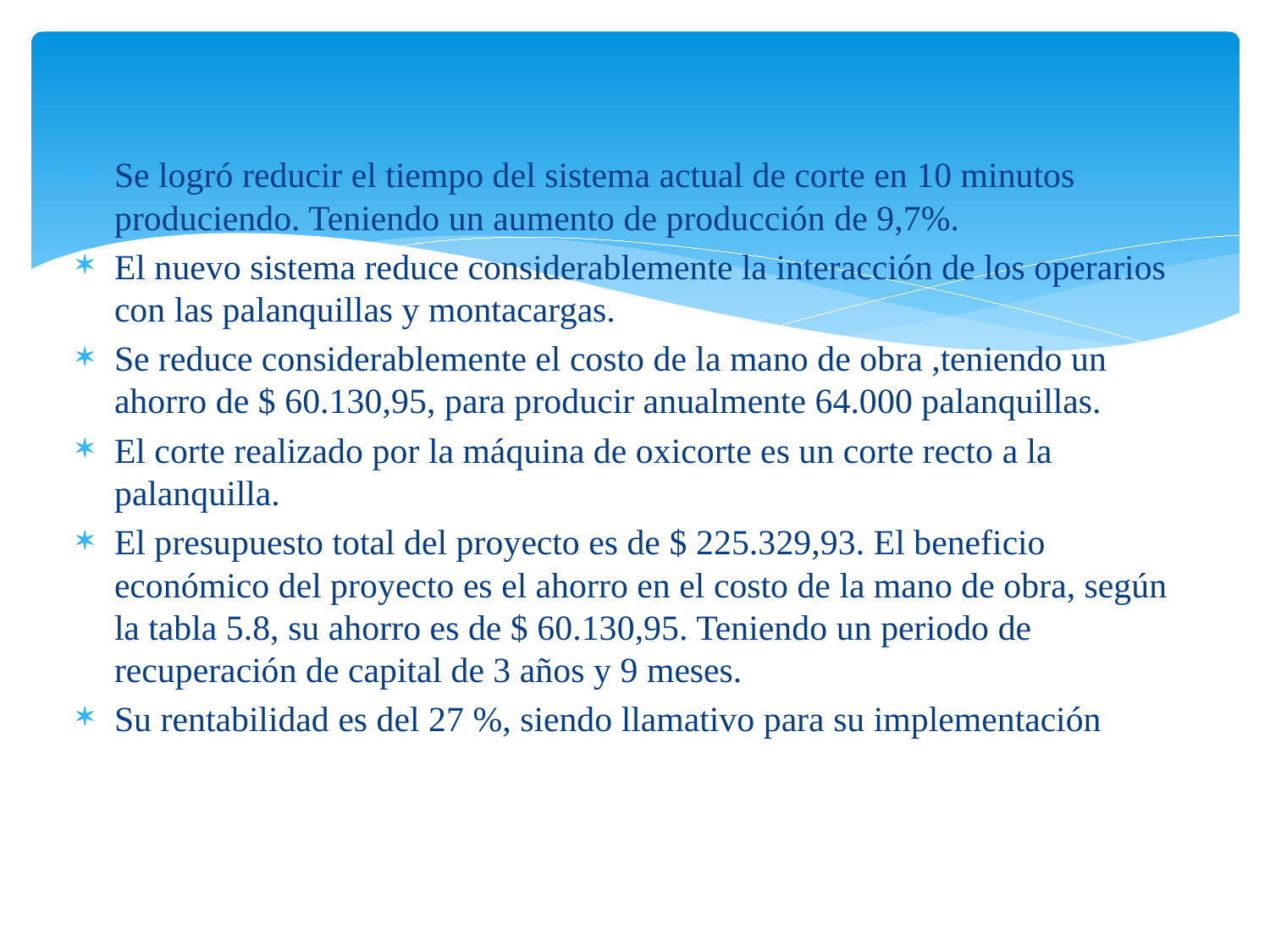

Se logró reducir el tiempo del sistema actual de corte en 10 minutos produciendo. Teniendo un aumento de producción de 9,7%.
El nuevo sistema reduce considerablemente la interacción de los operarios con las palanquillas y montacargas.
Se reduce considerablemente el costo de la mano de obra ,teniendo un ahorro de $ 60.130,95, para producir anualmente 64.000 palanquillas.
El corte realizado por la máquina de oxicorte es un corte recto a la palanquilla.
El presupuesto total del proyecto es de $ 225.329,93. El beneficio económico del proyecto es el ahorro en el costo de la mano de obra, según la tabla 5.8, su ahorro es de $ 60.130,95. Teniendo un periodo de recuperación de capital de 3 años y 9 meses.
Su rentabilidad es del 27 %, siendo llamativo para su implementación